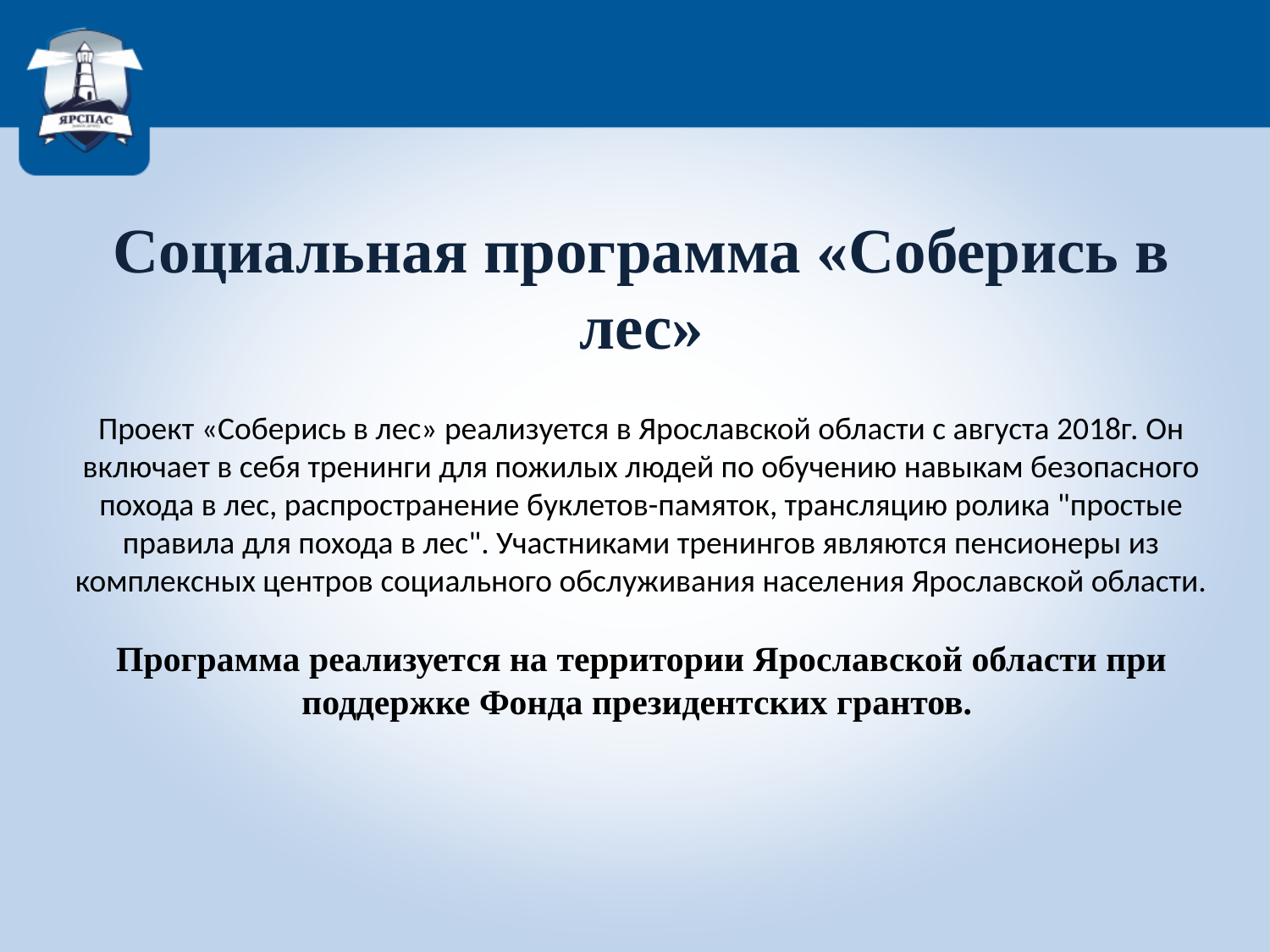

Социальная программа «Соберись в лес»
Проект «Соберись в лес» реализуется в Ярославской области с августа 2018г. Он включает в себя тренинги для пожилых людей по обучению навыкам безопасного похода в лес, распространение буклетов-памяток, трансляцию ролика "простые правила для похода в лес". Участниками тренингов являются пенсионеры из комплексных центров социального обслуживания населения Ярославской области.
Программа реализуется на территории Ярославской области при поддержке Фонда президентских грантов.